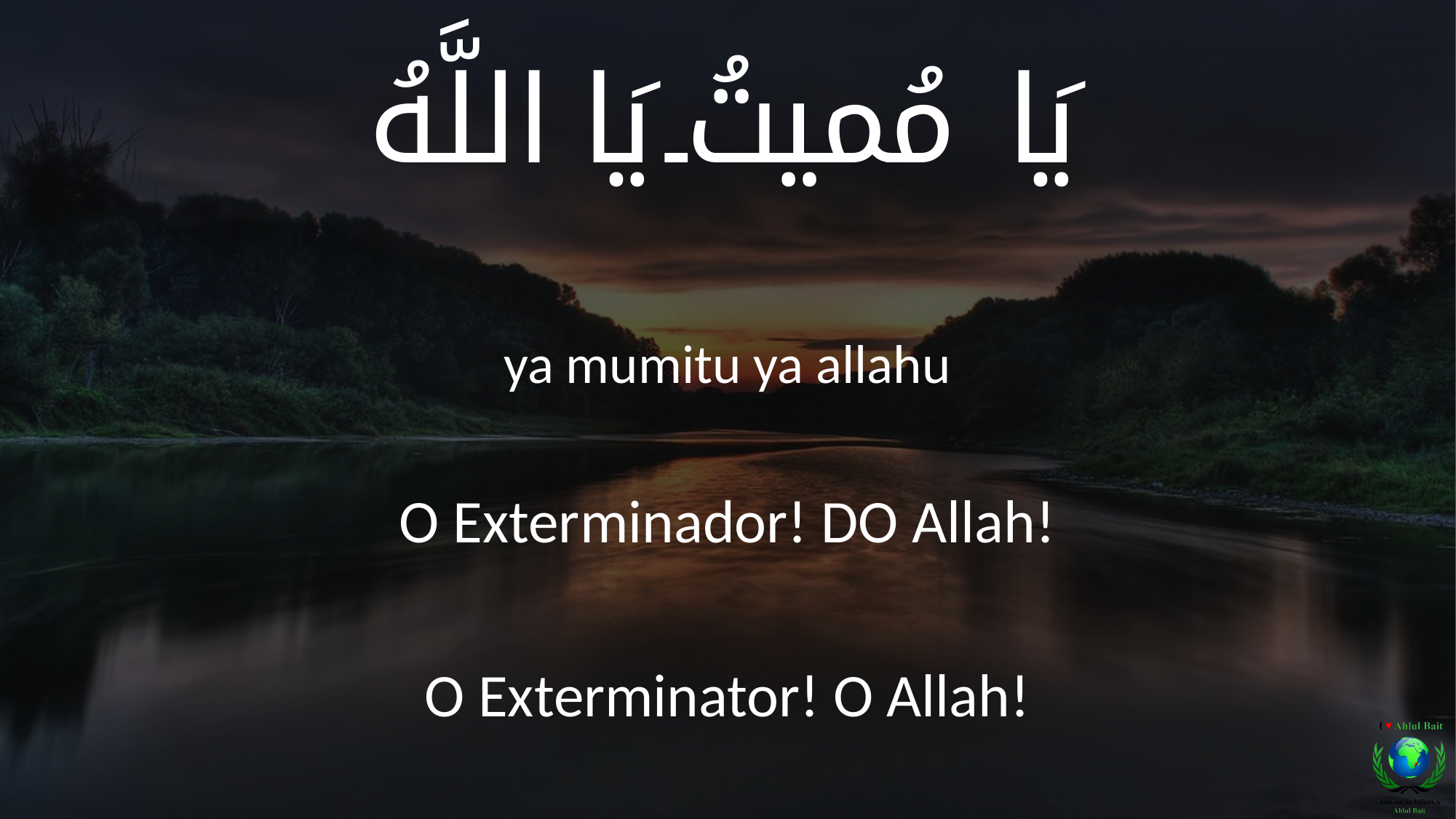

يَا مُميتُ يَا اللَّهُ
ya mumitu ya allahu
O Exterminador! DO Allah!
O Exterminator! O Allah!